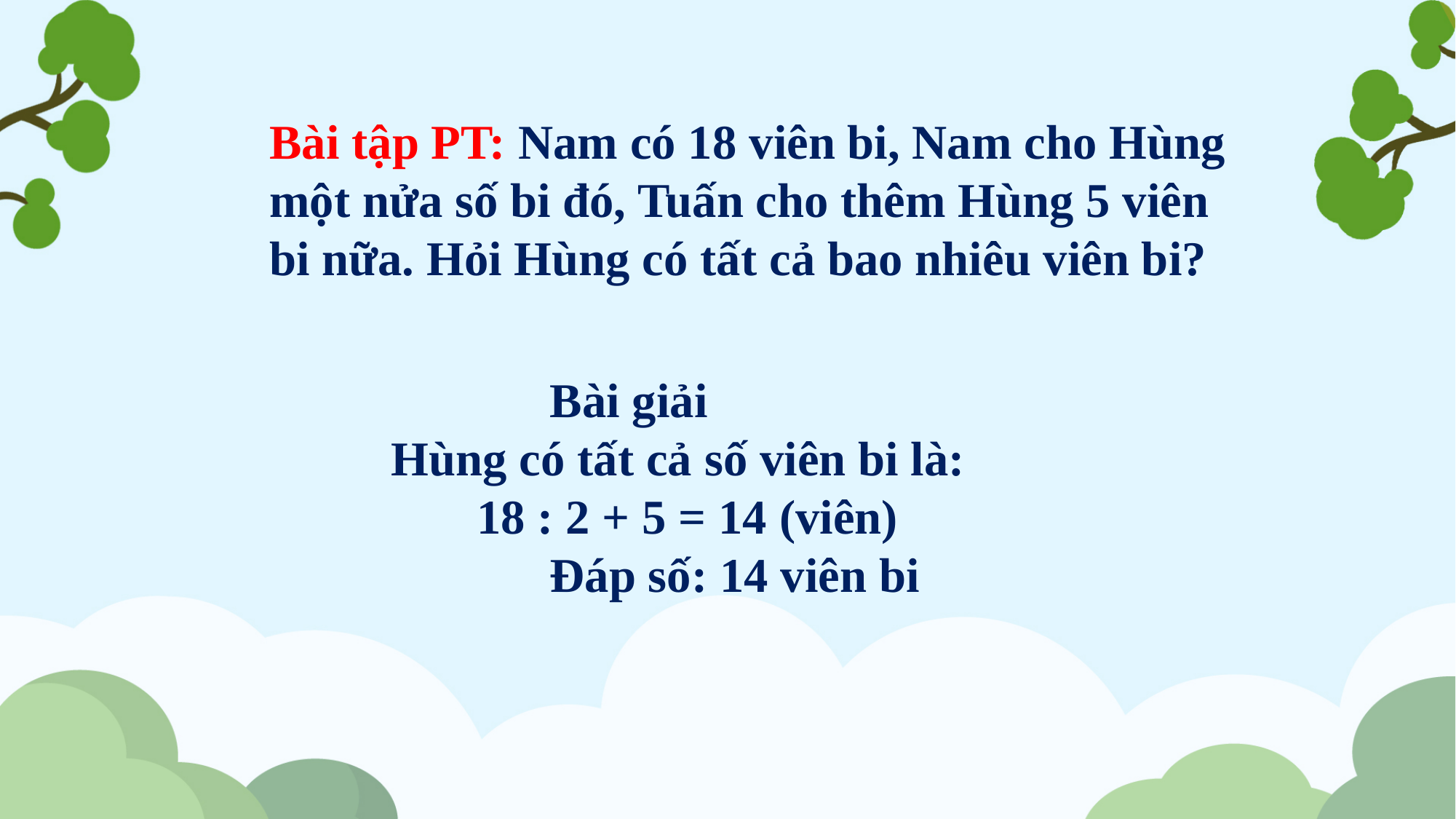

Bài tập PT: Nam có 18 viên bi, Nam cho Hùng một nửa số bi đó, Tuấn cho thêm Hùng 5 viên bi nữa. Hỏi Hùng có tất cả bao nhiêu viên bi?
                       Bài giải
          Hùng có tất cả số viên bi là:
                 18 : 2 + 5 = 14 (viên)
                       Đáp số: 14 viên bi